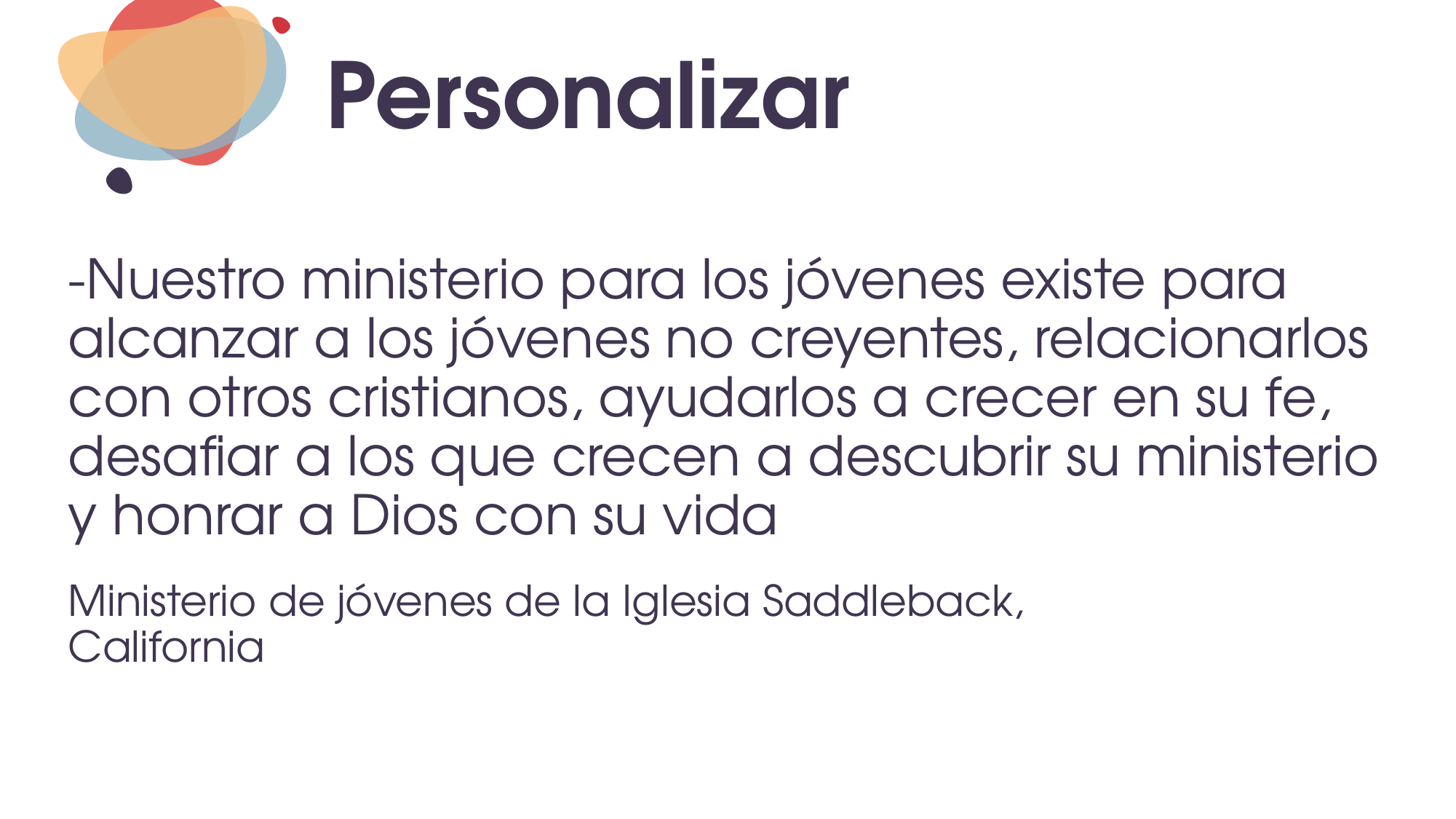

# Personalizar
-Nuestro ministerio para los jóvenes existe para alcanzar a los jóvenes no creyentes, relacionarlos con otros cristianos, ayudarlos a crecer en su fe, desafiar a los que crecen a descubrir su ministerio y honrar a Dios con su vida
Ministerio de jóvenes de la Iglesia Saddleback,                          California